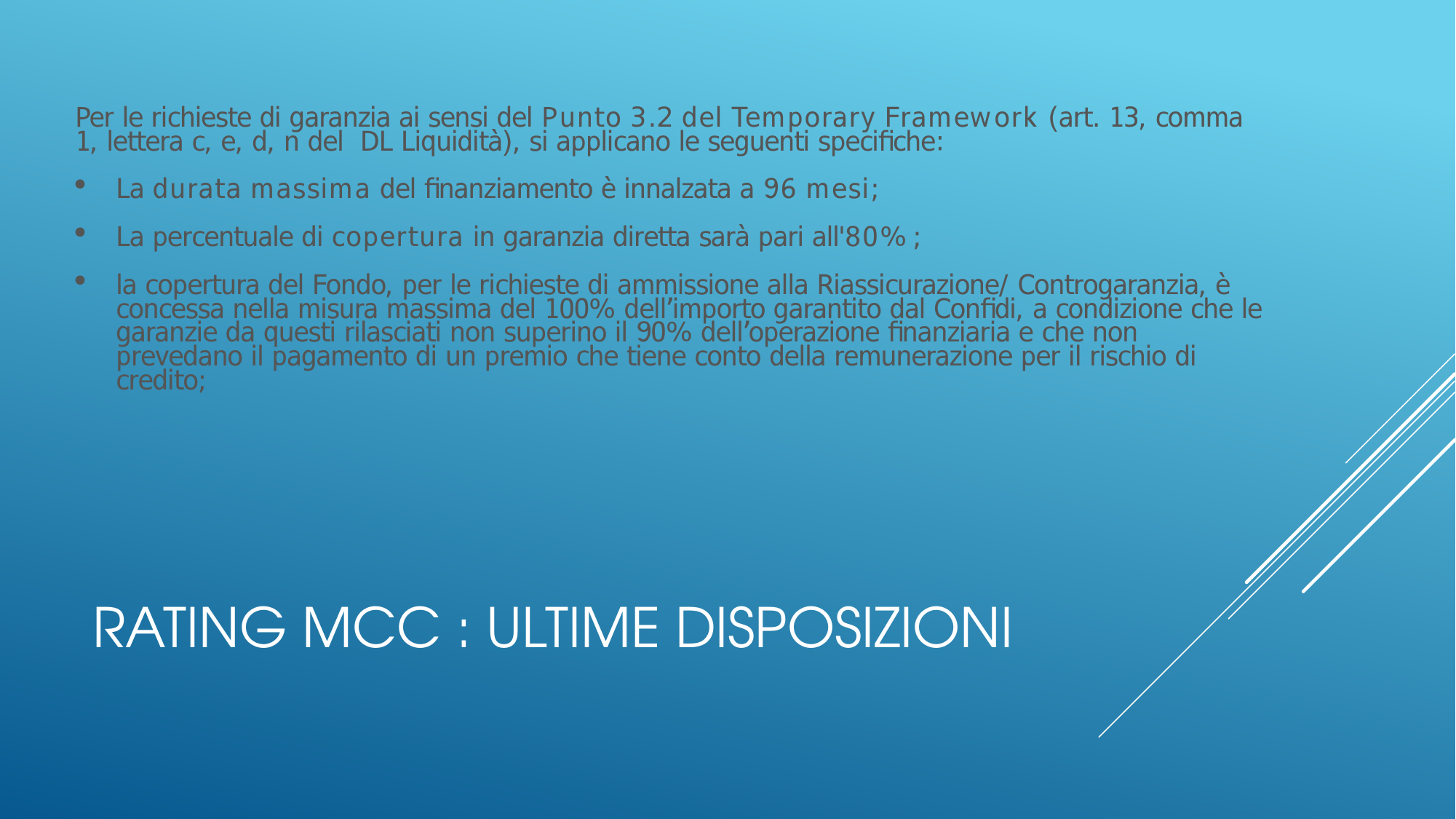

Per le richieste di garanzia ai sensi del Punto 3.2 del Temporary Framework (art. 13, comma 1, lettera c, e, d, n del  DL Liquidità), si applicano le seguenti specifiche:

La durata massima del finanziamento è innalzata a 96 mesi;

La percentuale di copertura in garanzia diretta sarà pari all'80%;

la copertura del Fondo, per le richieste di ammissione alla Riassicurazione/ Controgaranzia, è concessa nella misura massima del 100% dell’importo garantito dal Confidi, a condizione che le garanzie da questi rilasciati non superino il 90% dell’operazione finanziaria e che non prevedano il pagamento di un premio che tiene conto della remunerazione per il rischio di credito;
# rating mcc : ultime disposizioni